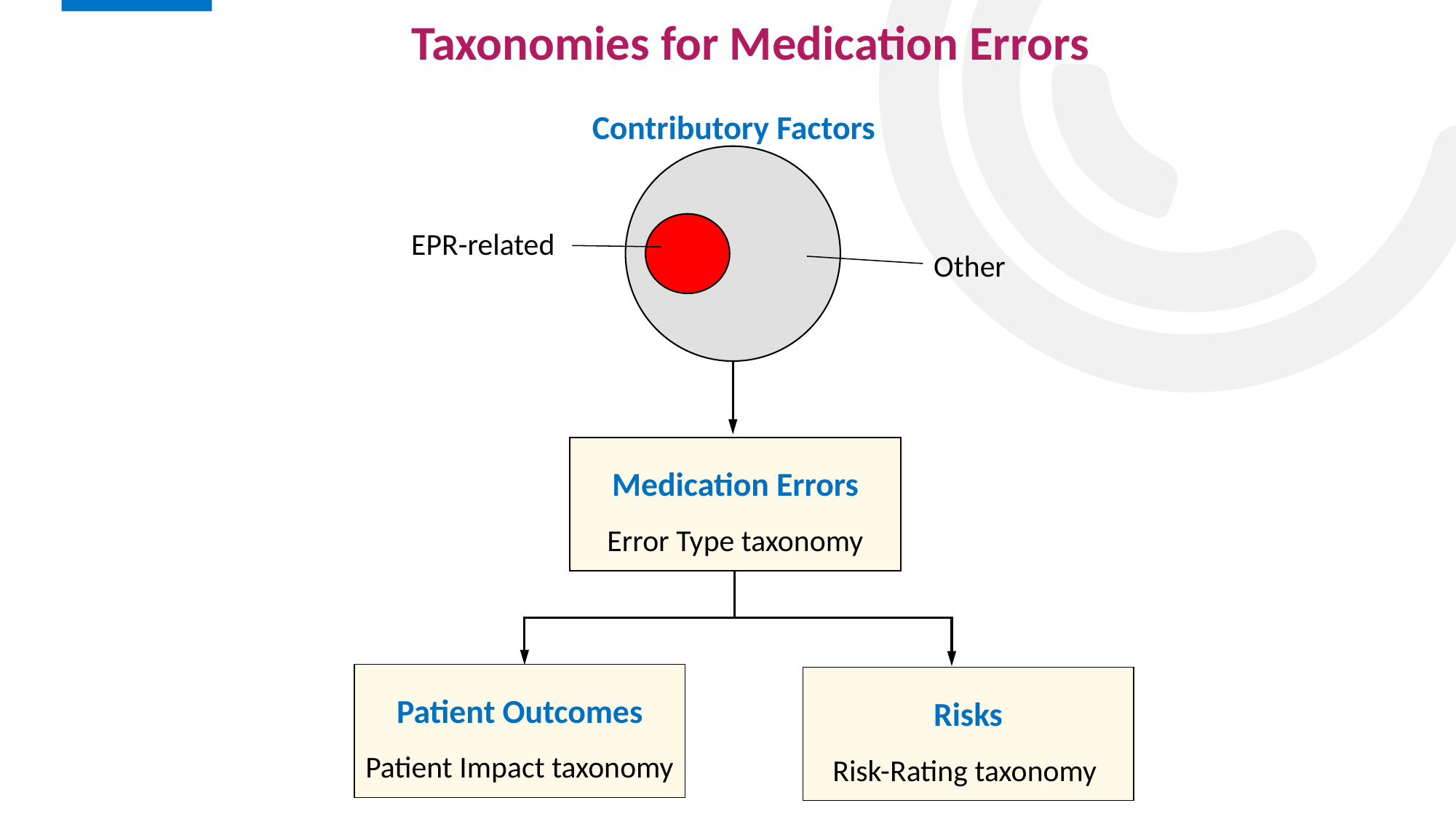

Taxonomies for Medication Errors
Contributory Factors

EPR-related
Other
Medication Errors
Error Type taxonomy
Patient Outcomes
Patient Impact taxonomy
Risks
Risk-Rating taxonomy